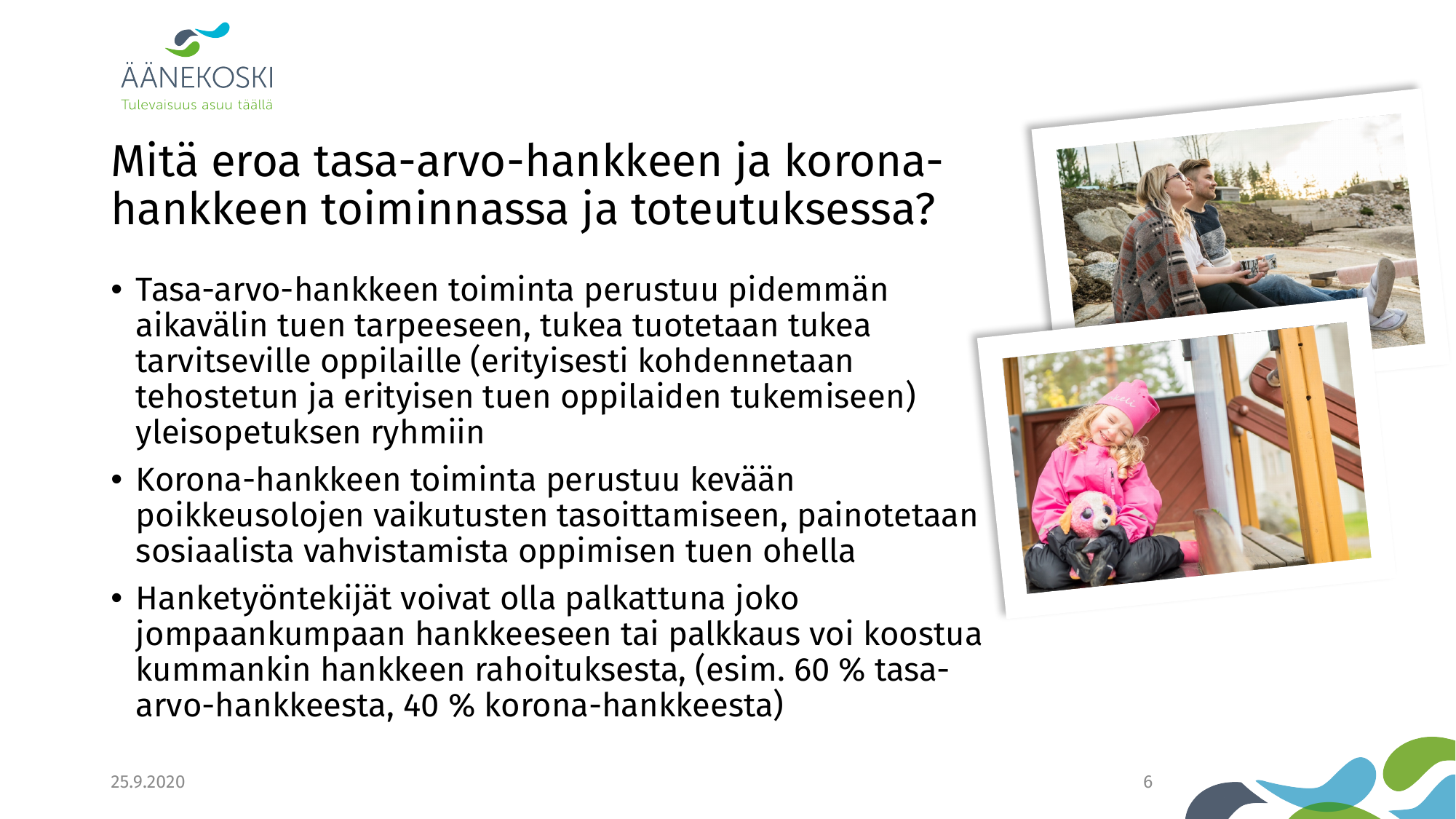

# Mitä eroa tasa-arvo-hankkeen ja korona-hankkeen toiminnassa ja toteutuksessa?
Tasa-arvo-hankkeen toiminta perustuu pidemmän aikavälin tuen tarpeeseen, tukea tuotetaan tukea tarvitseville oppilaille (erityisesti kohdennetaan tehostetun ja erityisen tuen oppilaiden tukemiseen) yleisopetuksen ryhmiin
Korona-hankkeen toiminta perustuu kevään poikkeusolojen vaikutusten tasoittamiseen, painotetaan sosiaalista vahvistamista oppimisen tuen ohella
Hanketyöntekijät voivat olla palkattuna joko jompaankumpaan hankkeeseen tai palkkaus voi koostua kummankin hankkeen rahoituksesta, (esim. 60 % tasa-arvo-hankkeesta, 40 % korona-hankkeesta)
25.9.2020

6